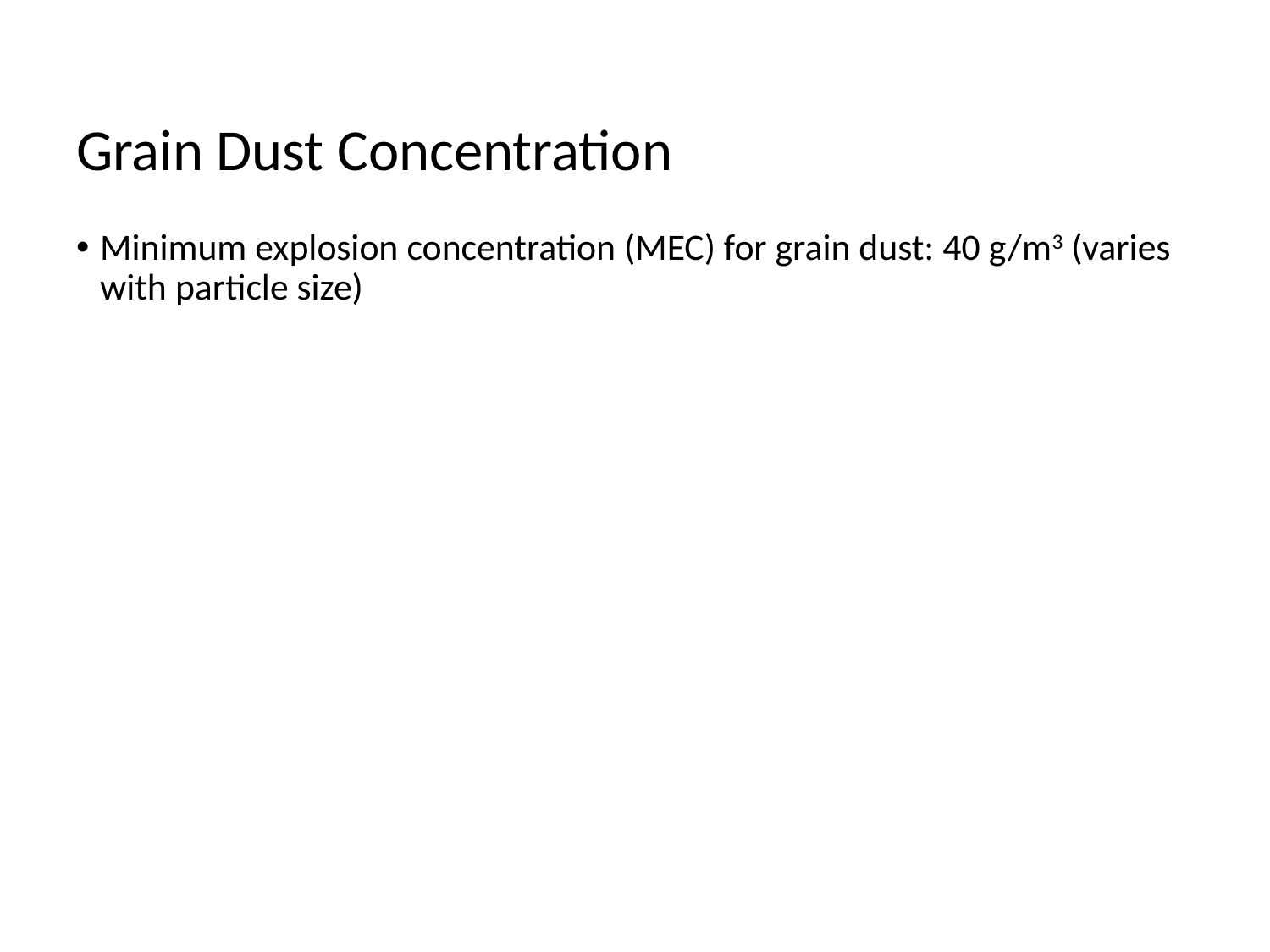

# Grain Dust Concentration
Minimum explosion concentration (MEC) for grain dust: 40 g/m3 (varies with particle size)